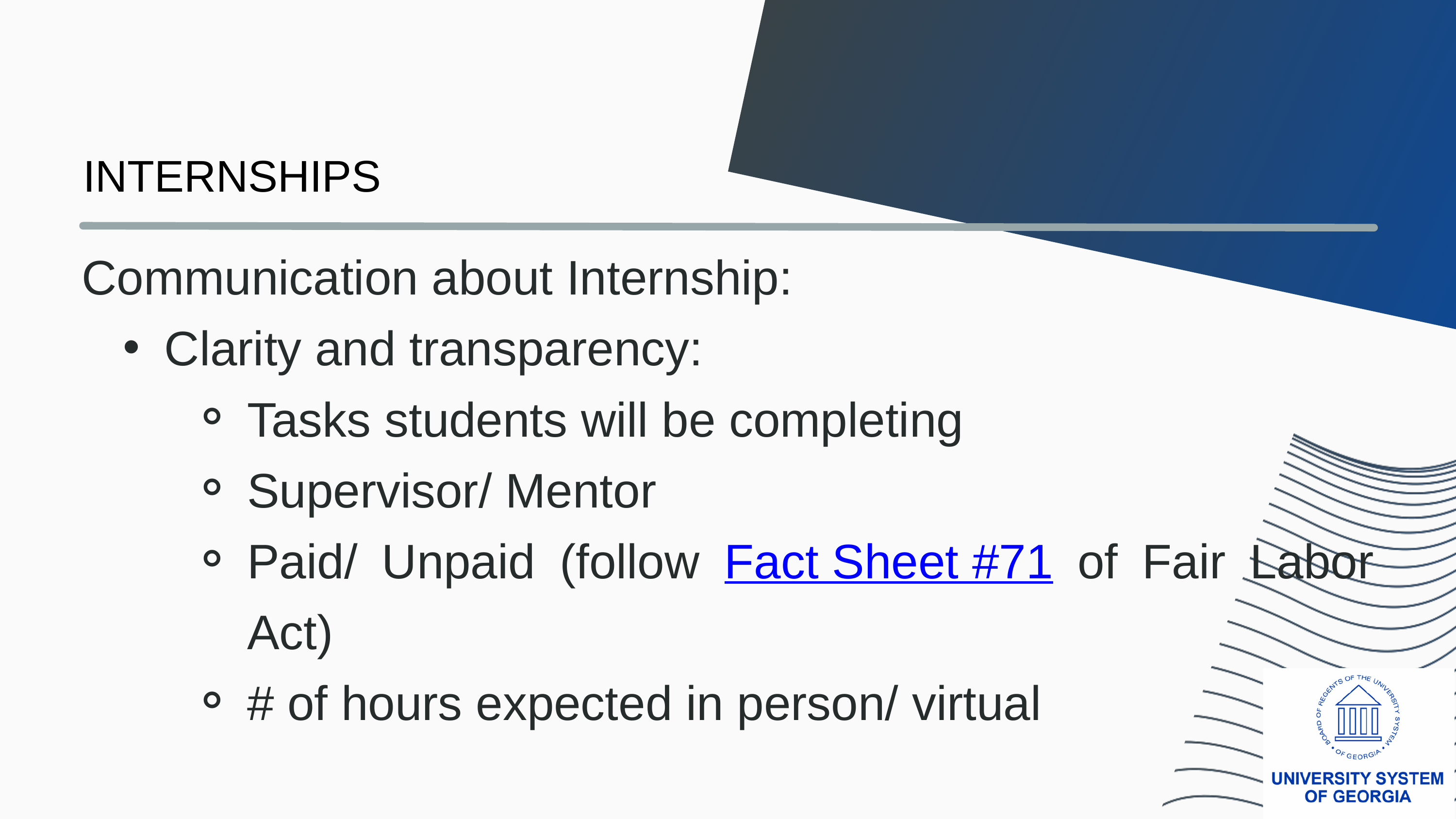

INTERNSHIPS

Communication about Internship:
Clarity and transparency:
Tasks students will be completing
Supervisor/ Mentor
Paid/ Unpaid (follow Fact Sheet #71 of Fair Labor Act)
# of hours expected in person/ virtual